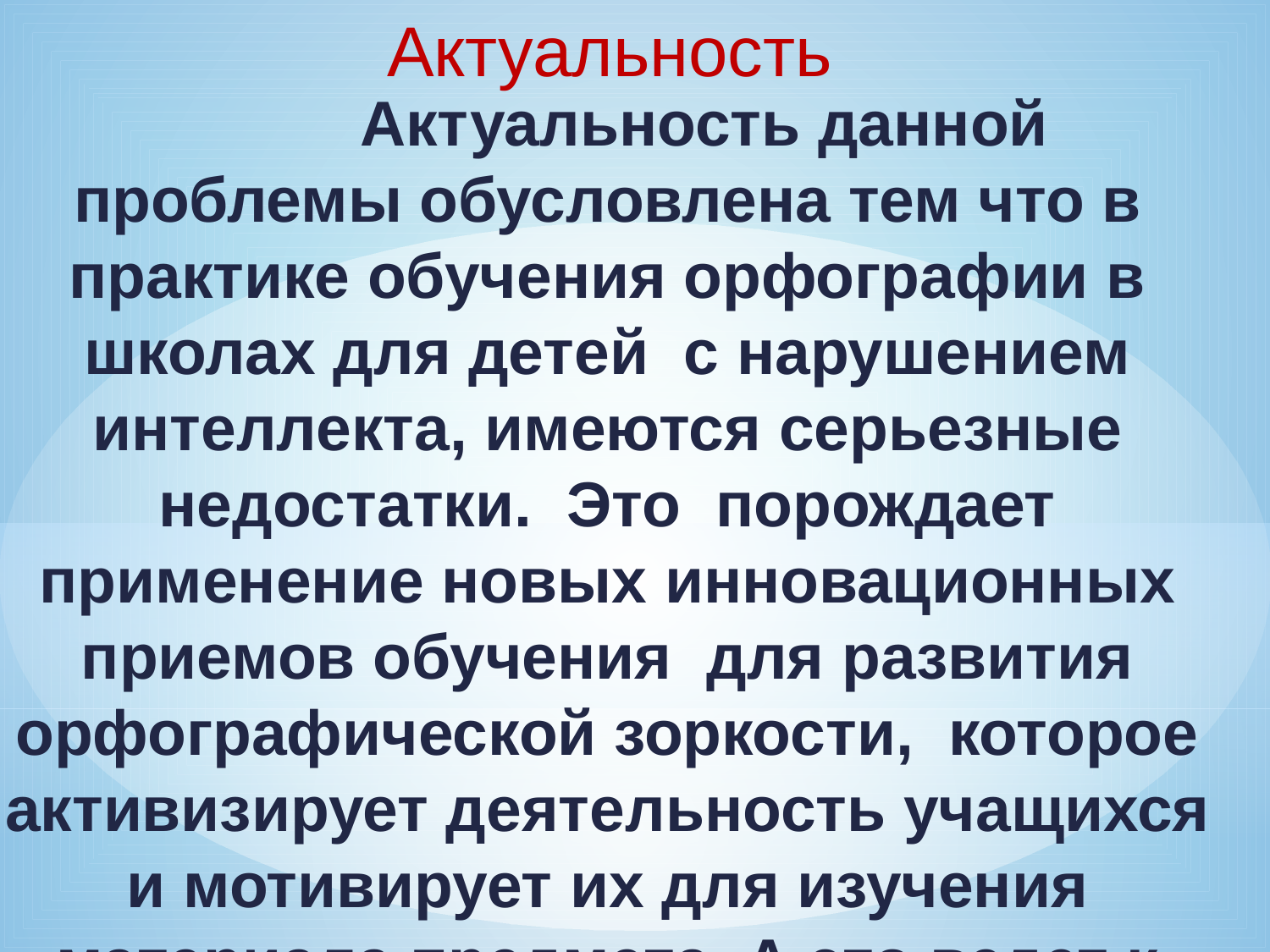

Актуальность
# Актуальность данной проблемы обусловлена тем что в практике обучения орфографии в школах для детей  с нарушением интеллекта, имеются серьезные недостатки.  Это  порождает применение новых инновационных приемов обучения  для развития орфографической зоркости,  которое активизирует деятельность учащихся и мотивирует их для изучения материала предмета. А это ведет к продуктивности урока.